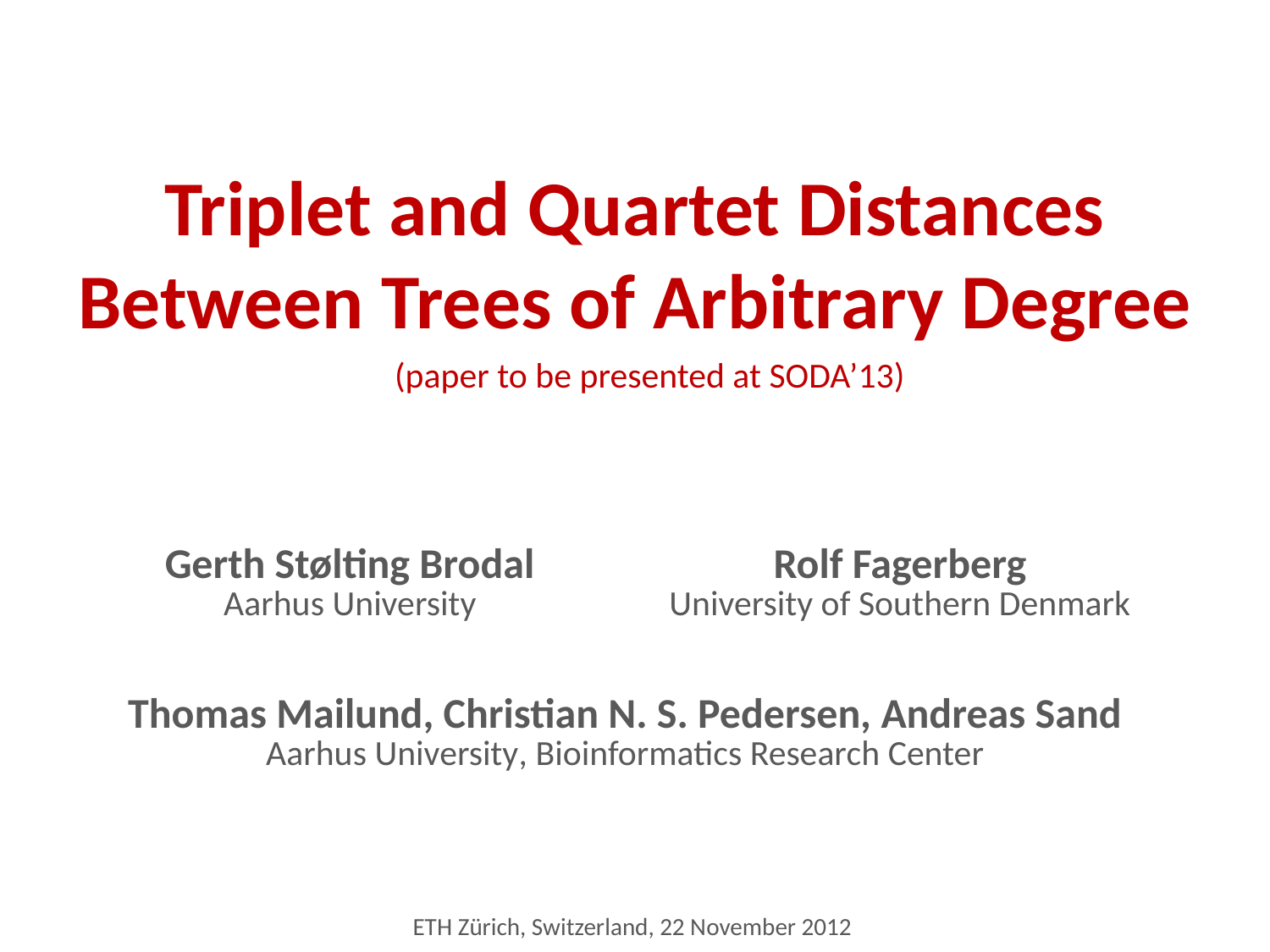

# Triplet and Quartet Distances Between Trees of Arbitrary Degree
(paper to be presented at SODA’13)
| Gerth Stølting Brodal Aarhus University | Rolf Fagerberg University of Southern Denmark |
| --- | --- |
| Thomas Mailund, Christian N. S. Pedersen, Andreas Sand Aarhus University, Bioinformatics Research Center |  |
ETH Zürich, Switzerland, 22 November 2012